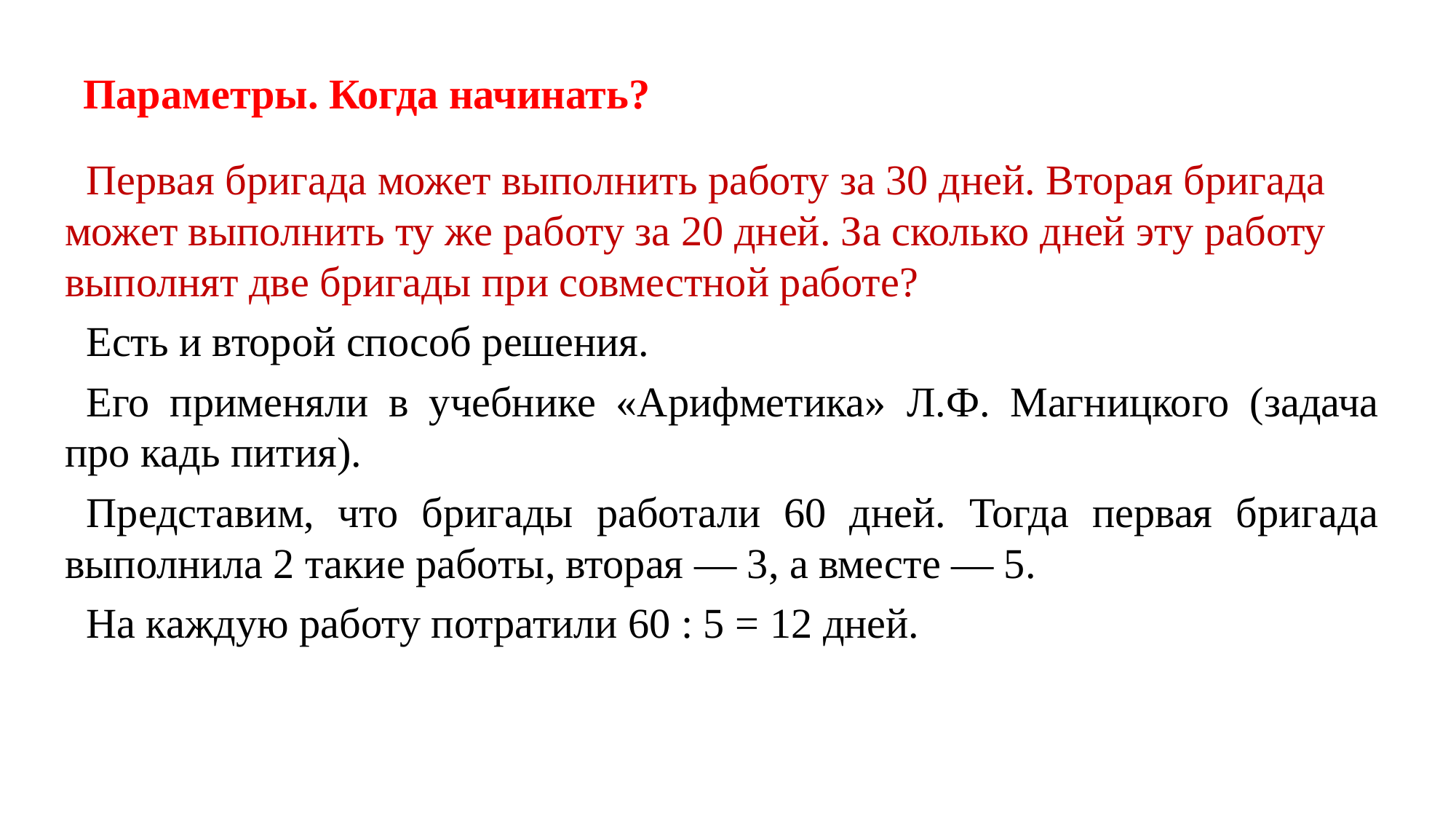

# Параметры. Когда начинать?
Первая бригада может выполнить работу за 30 дней. Вторая бригада может выполнить ту же работу за 20 дней. За сколько дней эту работу выполнят две бригады при совместной работе?
Есть и второй способ решения.
Его применяли в учебнике «Арифметика» Л.Ф. Магницкого (задача про кадь пития).
Представим, что бригады работали 60 дней. Тогда первая бригада выполнила 2 такие работы, вторая — 3, а вместе — 5.
На каждую работу потратили 60 : 5 = 12 дней.